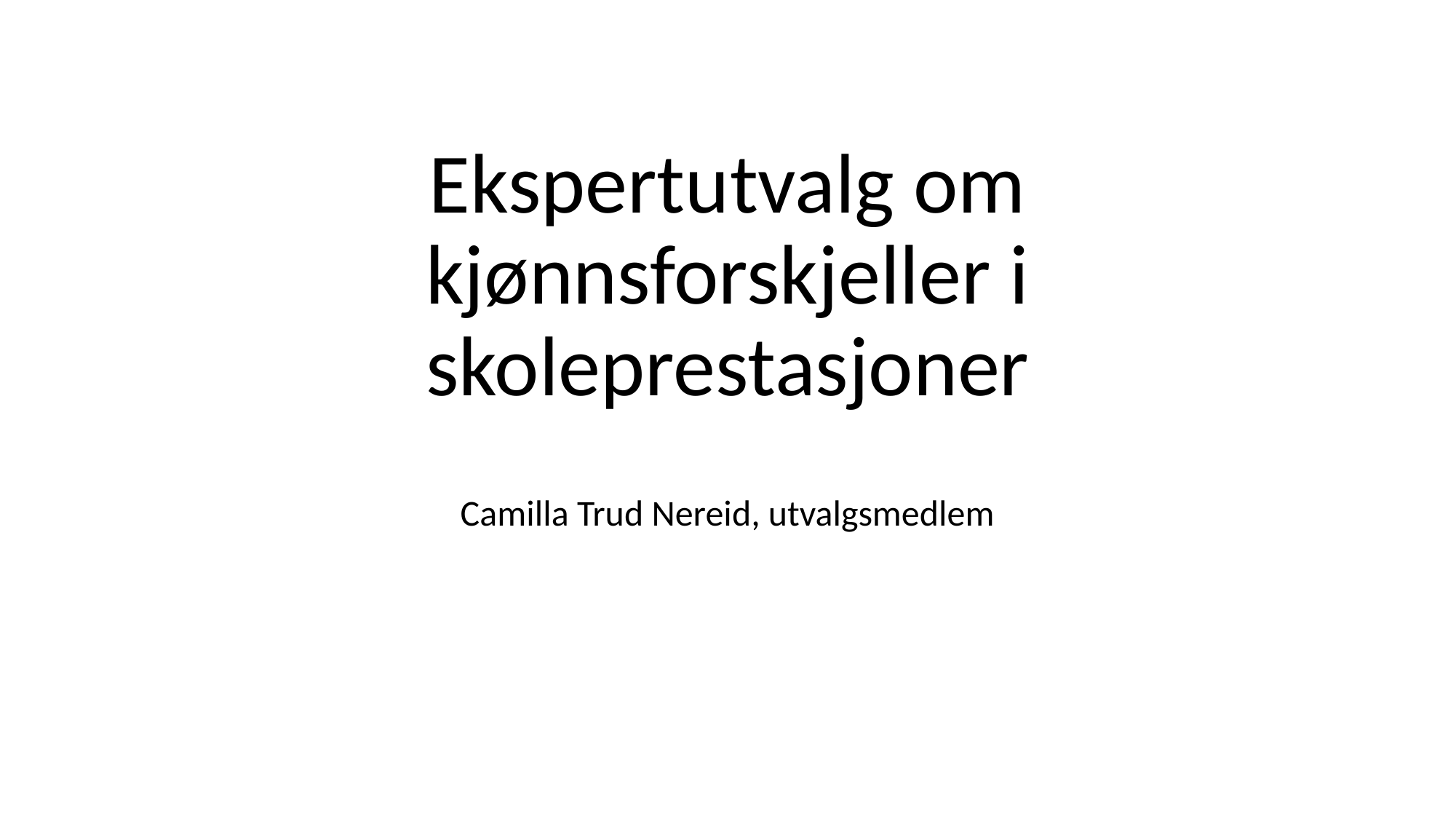

# Ekspertutvalg om kjønnsforskjeller i skoleprestasjoner

Camilla Trud Nereid, utvalgsmedlem